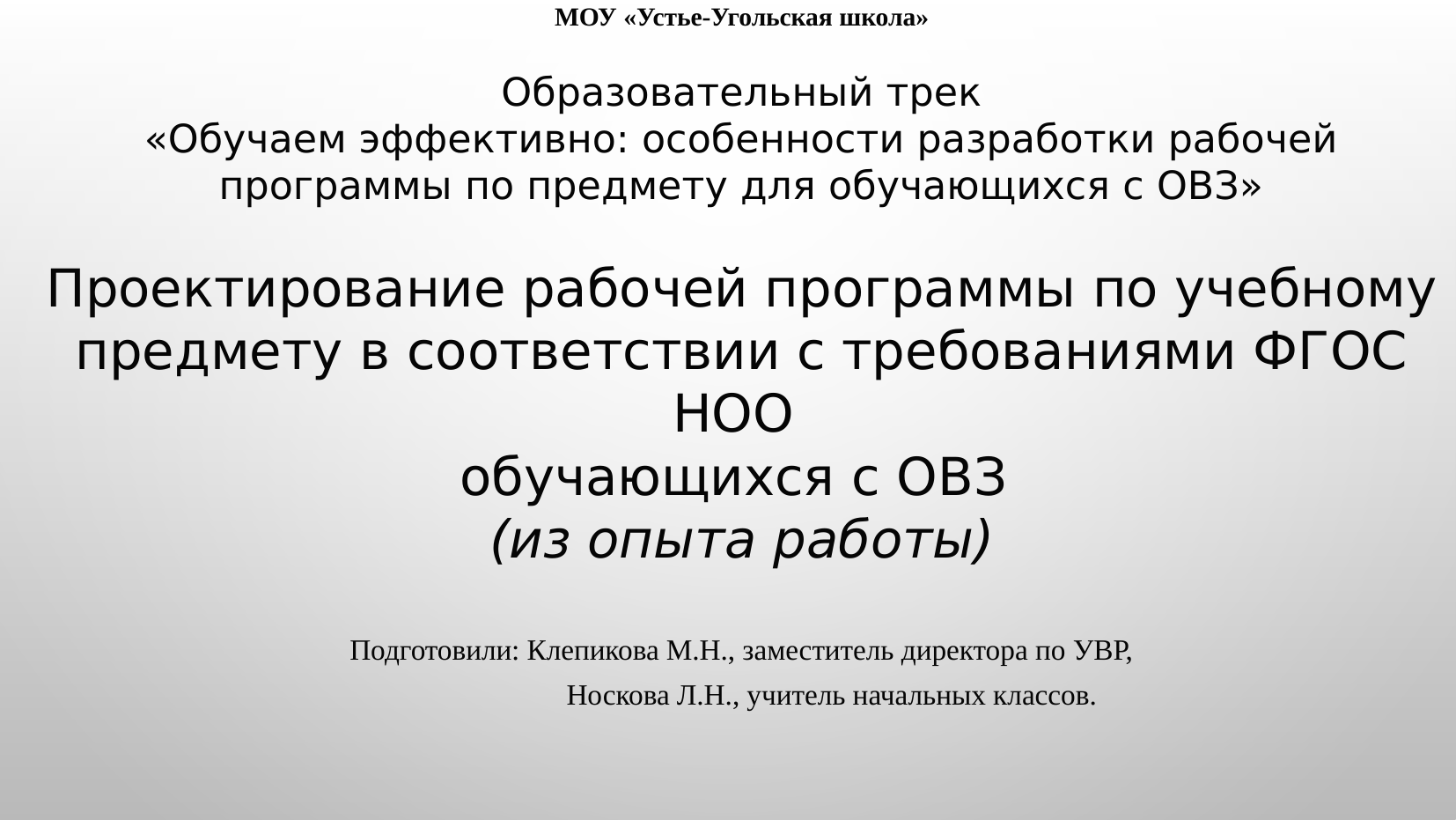

МОУ «Устье-Угольская школа»
Образовательный трек
«Обучаем эффективно: особенности разработки рабочей программы по предмету для обучающихся с ОВЗ»

Проектирование рабочей программы по учебному предмету в соответствии с требованиями ФГОС НОО
обучающихся с ОВЗ
(из опыта работы)

Подготовили: Клепикова М.Н., заместитель директора по УВР,
                   Носкова Л.Н., учитель начальных классов.